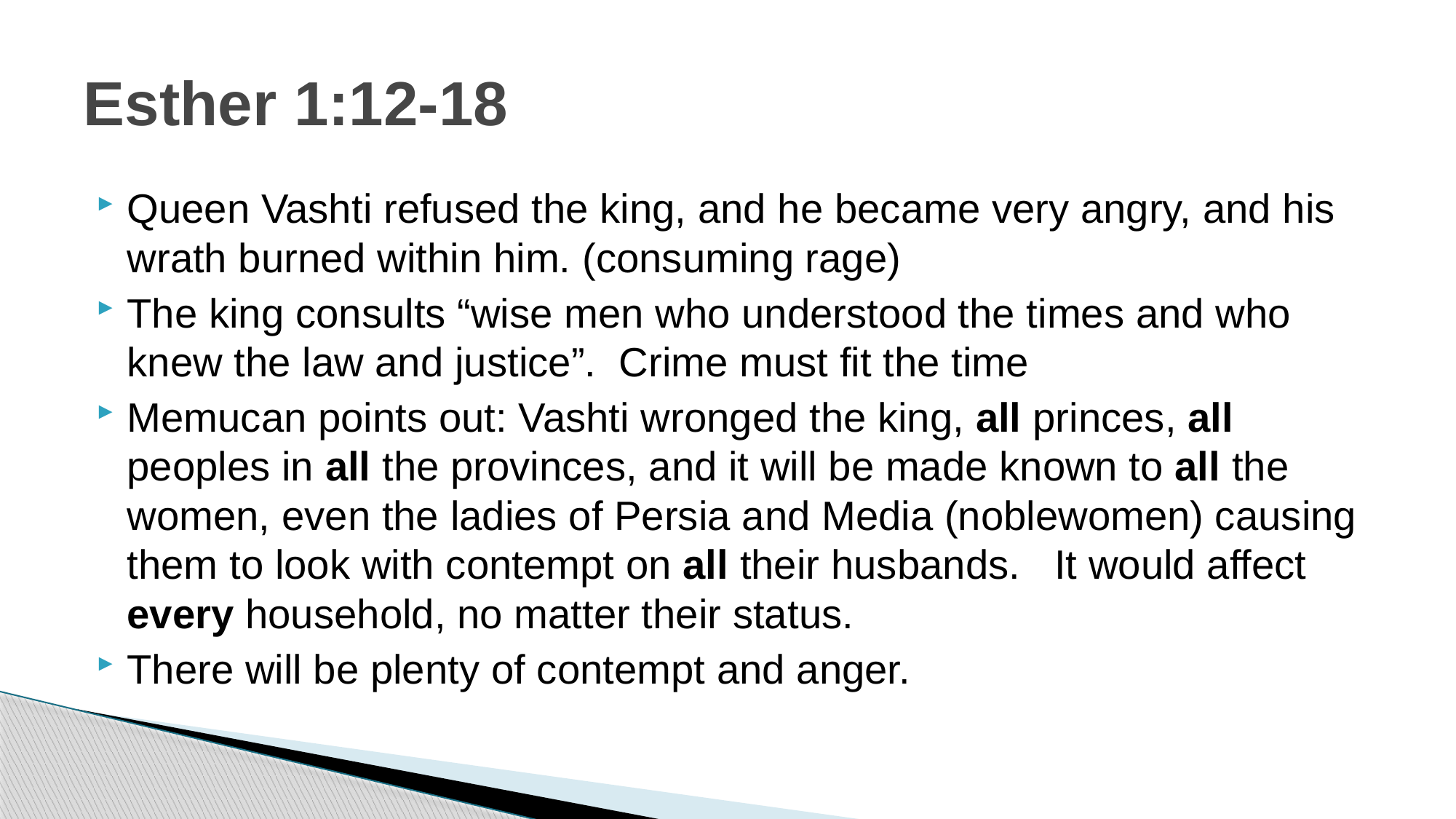

# Esther 1:12-18
Queen Vashti refused the king, and he became very angry, and his wrath burned within him. (consuming rage)
The king consults “wise men who understood the times and who knew the law and justice”.  Crime must fit the time
Memucan points out: Vashti wronged the king, all princes, all peoples in all the provinces, and it will be made known to all the women, even the ladies of Persia and Media (noblewomen) causing them to look with contempt on all their husbands.   It would affect every household, no matter their status.
There will be plenty of contempt and anger.